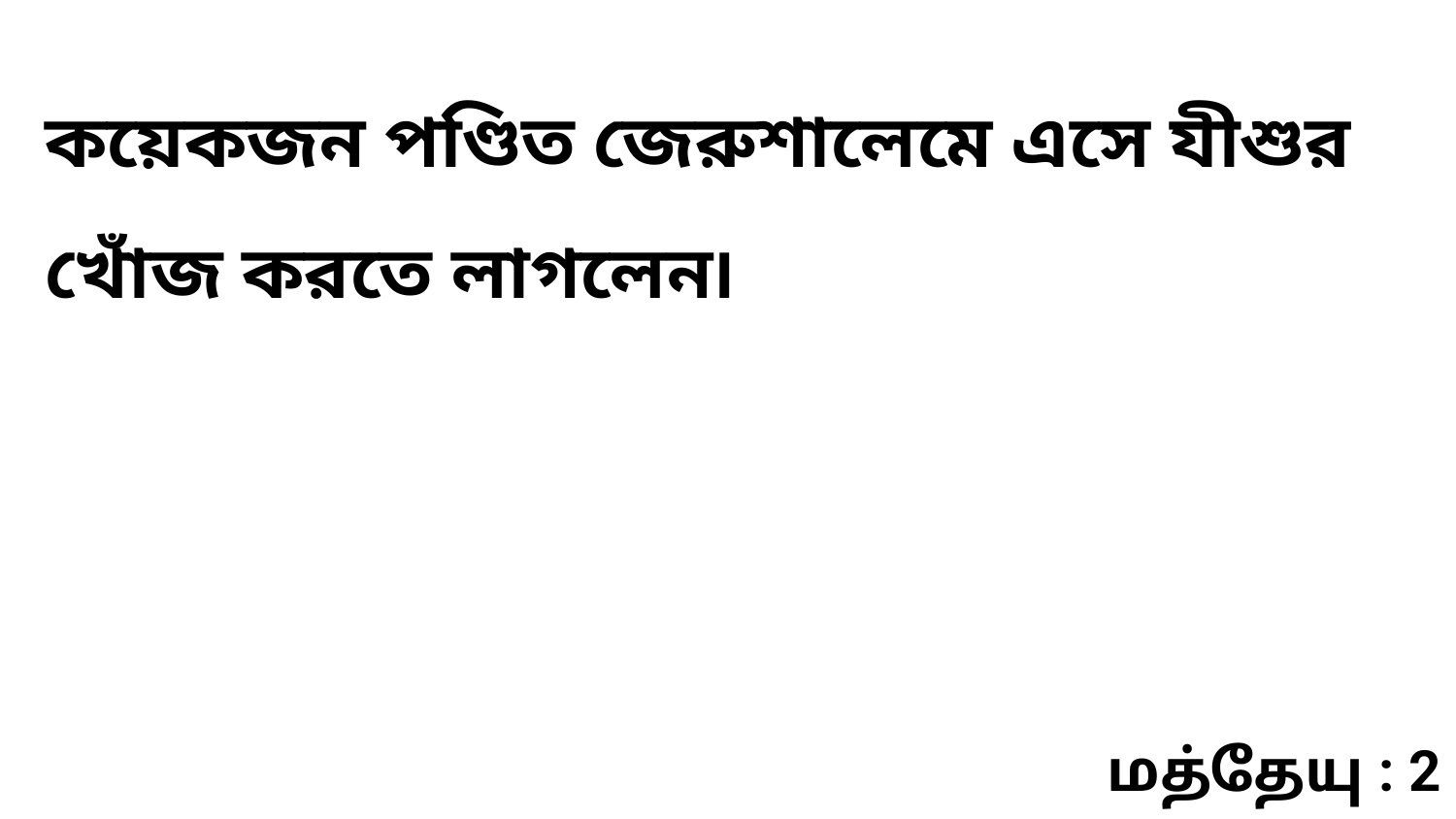

কয়েকজন পণ্ডিত জেরুশালেমে এসে যীশুর খোঁজ করতে লাগলেন৷
மத்தேயு : 2